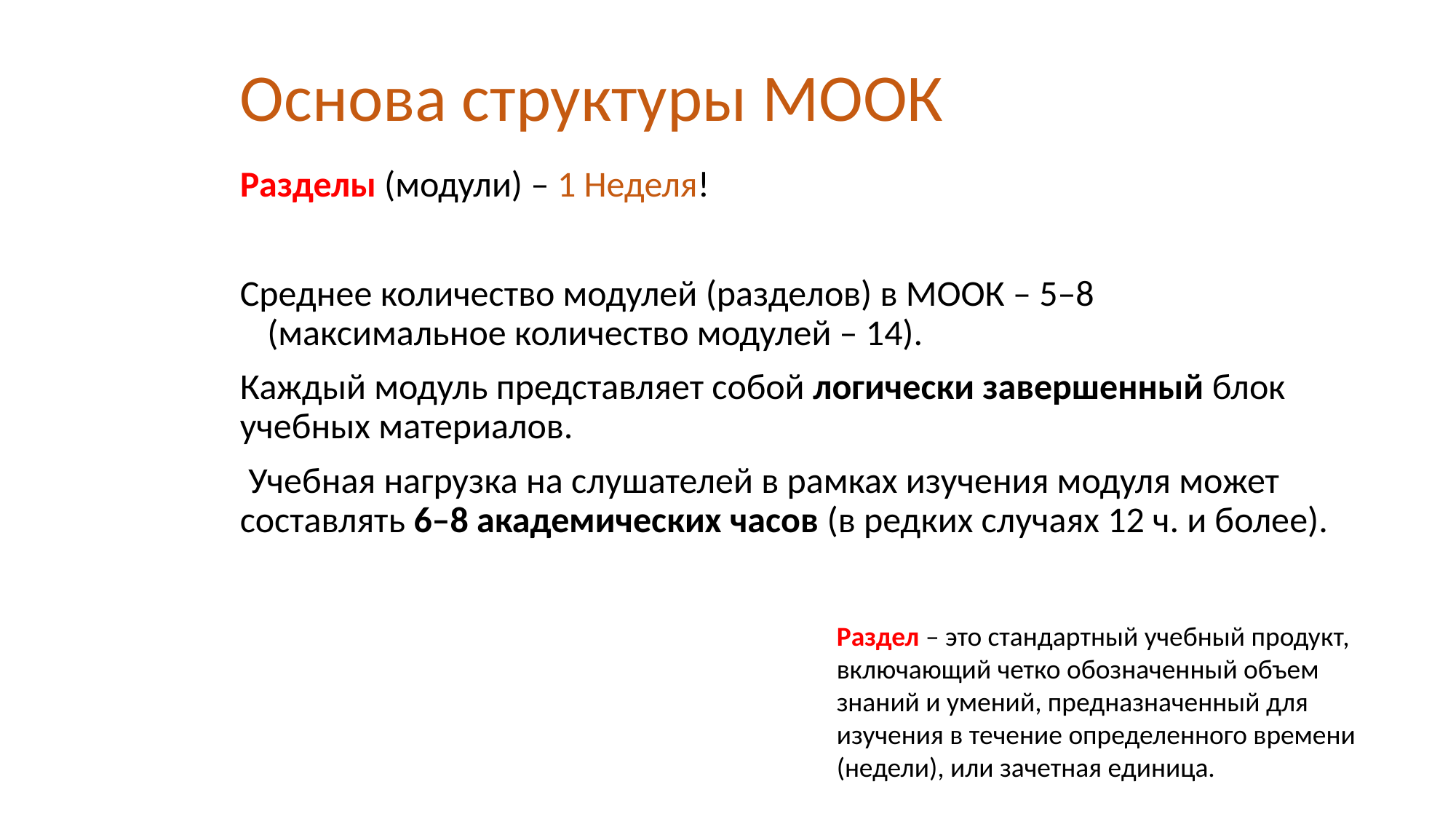

# Основа структуры МООК
Разделы (модули) – 1 Неделя!

Среднее количество модулей (разделов) в МООК – 5–8 (максимальное количество модулей – 14).
Каждый модуль представляет собой логически завершенный блок учебных материалов.
 Учебная нагрузка на слушателей в рамках изучения модуля может составлять 6–8 академических часов (в редких случаях 12 ч. и более).
Раздел – это стандартный учебный продукт, включающий четко обозначенный объем знаний и умений, предназначенный для изучения в течение определенного времени (недели), или зачетная единица.